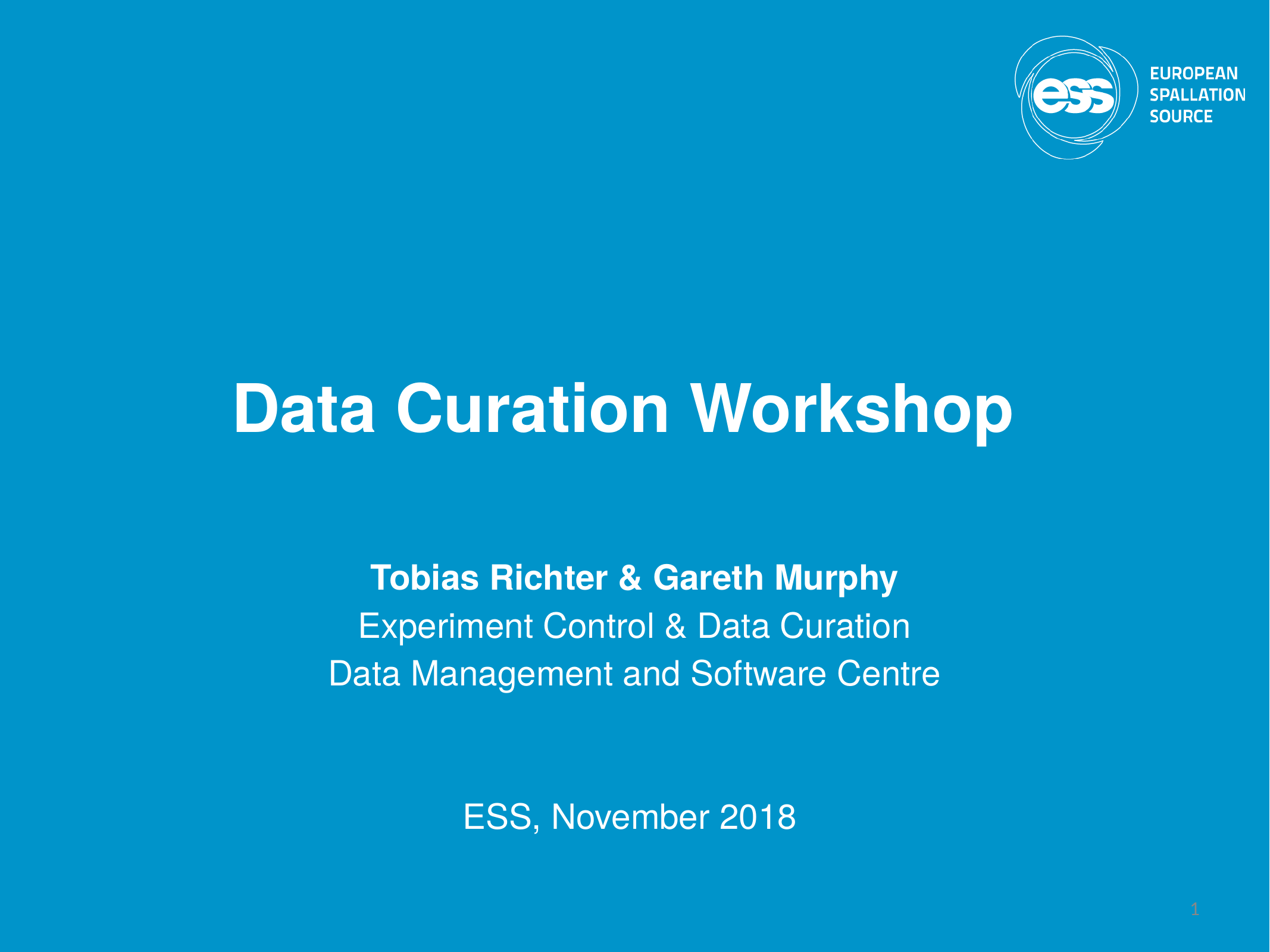

# Data Curation Workshop

Tobias Richter & Gareth Murphy
Experiment Control & Data Curation
Data Management and Software Centre

ESS, November 2018
1